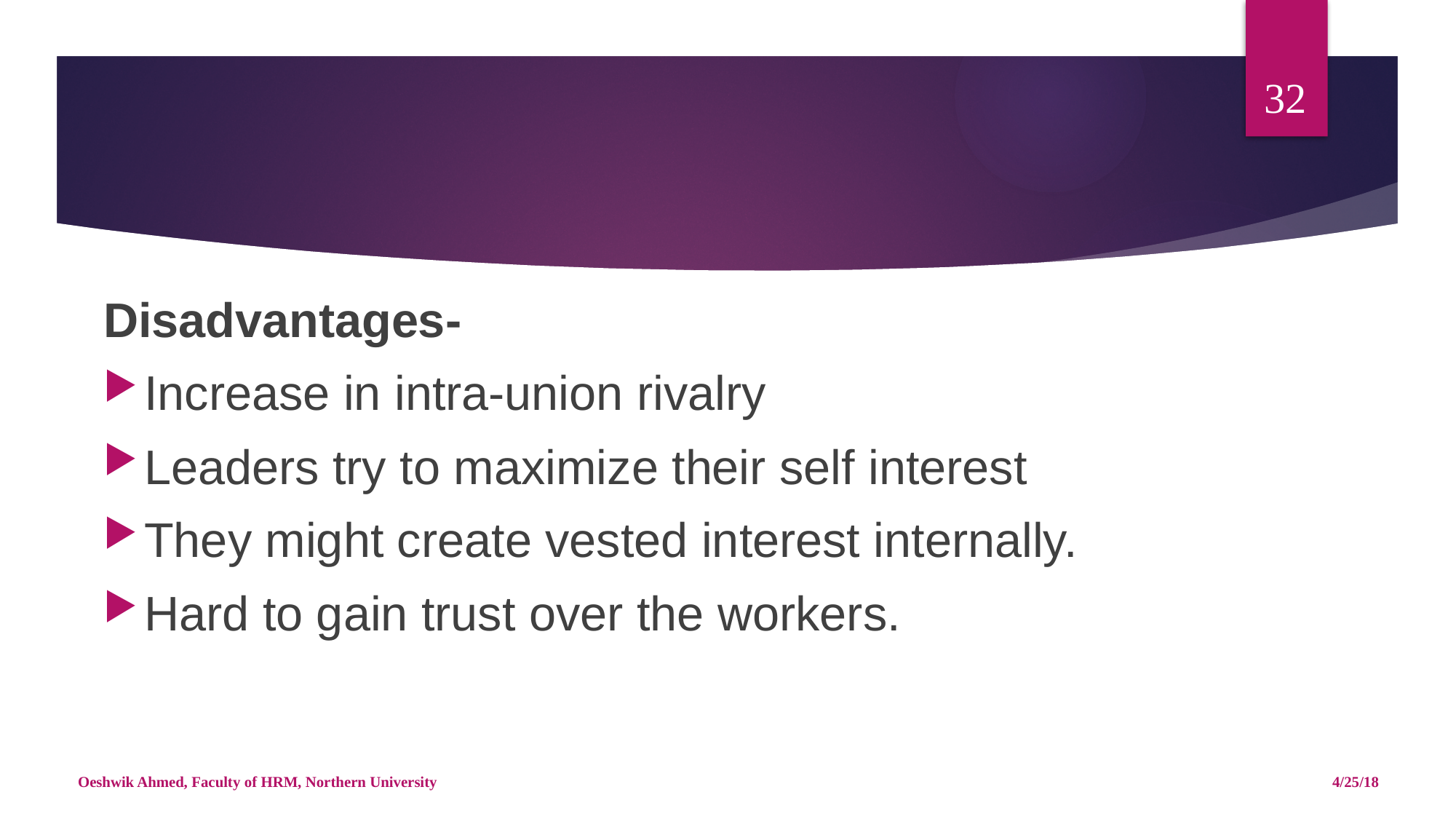

32
Disadvantages-
Increase in intra-union rivalry
Leaders try to maximize their self interest
They might create vested interest internally.
Hard to gain trust over the workers.
Oeshwik Ahmed, Faculty of HRM, Northern University
4/25/18